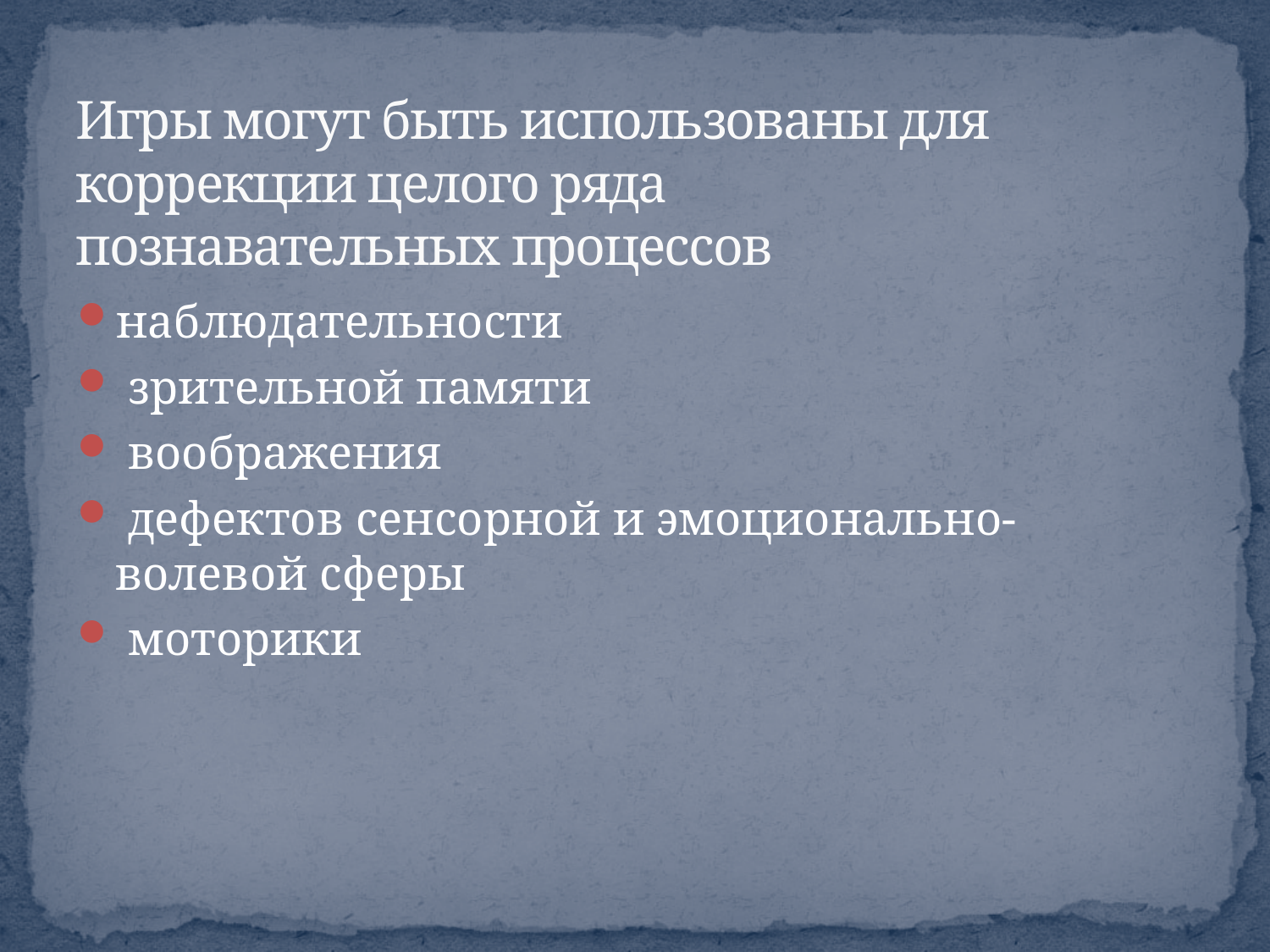

# Игры могут быть использованы для коррекции целого ряда познавательных процессов
наблюдательности
 зрительной памяти
 воображения
 дефектов сенсорной и эмоционально-волевой сферы
 моторики